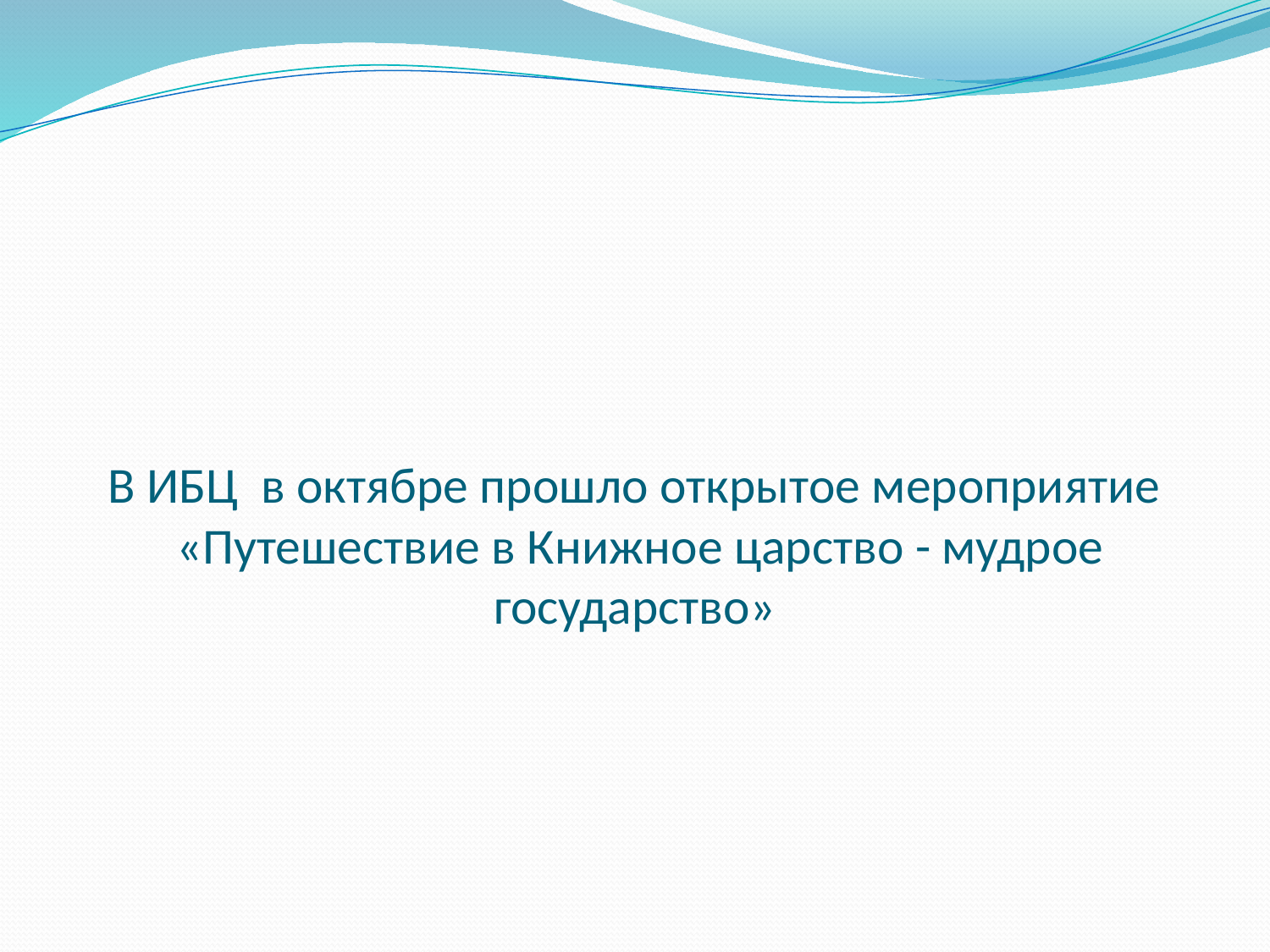

# В ИБЦ  в октябре прошло открытое мероприятие «Путешествие в Книжное царство - мудрое государство»